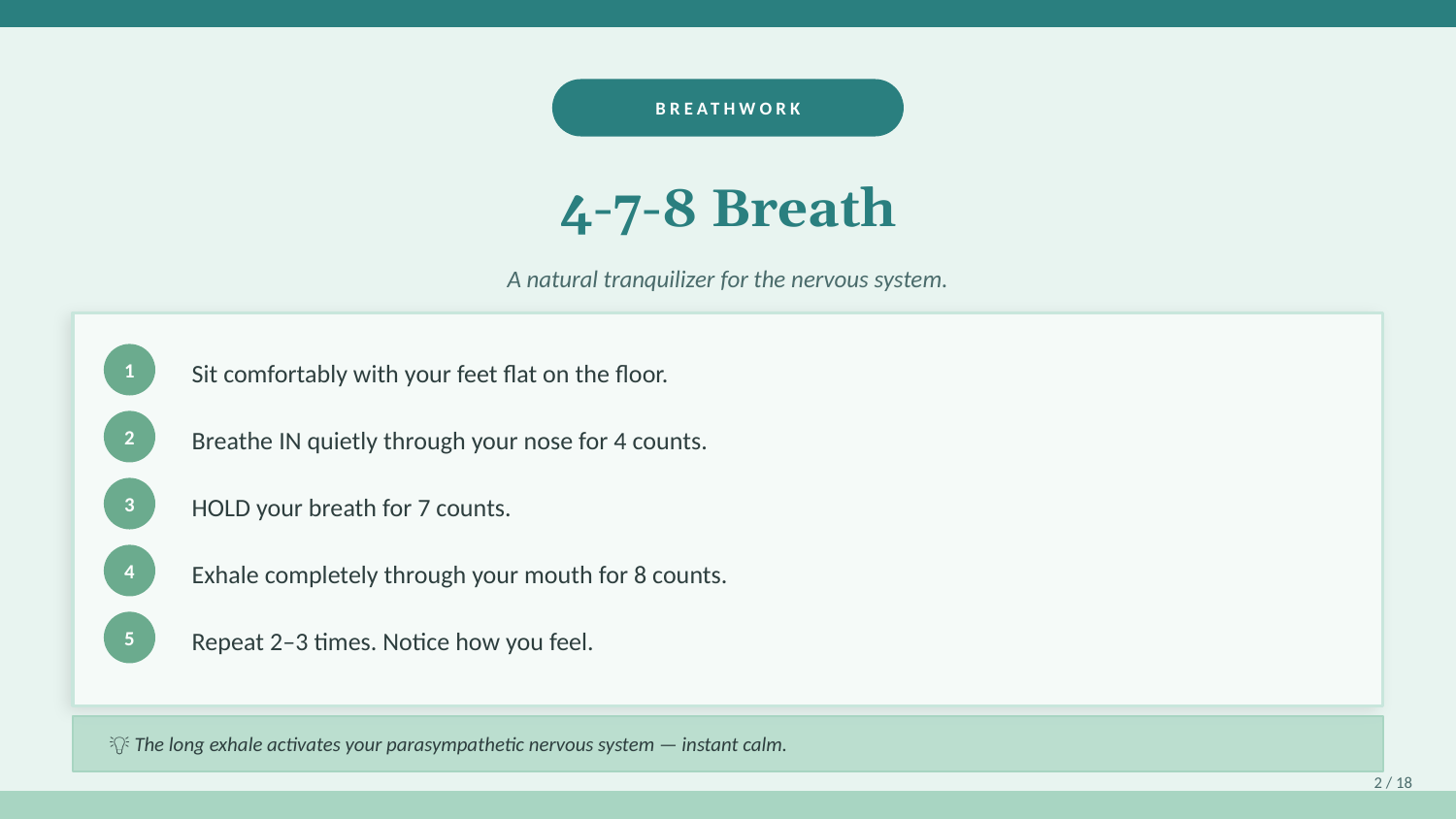

BREATHWORK
4-7-8 Breath
A natural tranquilizer for the nervous system.

Sit comfortably with your feet flat on the floor.

1
Breathe IN quietly through your nose for 4 counts.

2
HOLD your breath for 7 counts.

3
Exhale completely through your mouth for 8 counts.

4
Repeat 2–3 times. Notice how you feel.

5

💡 The long exhale activates your parasympathetic nervous system — instant calm.
2 / 18